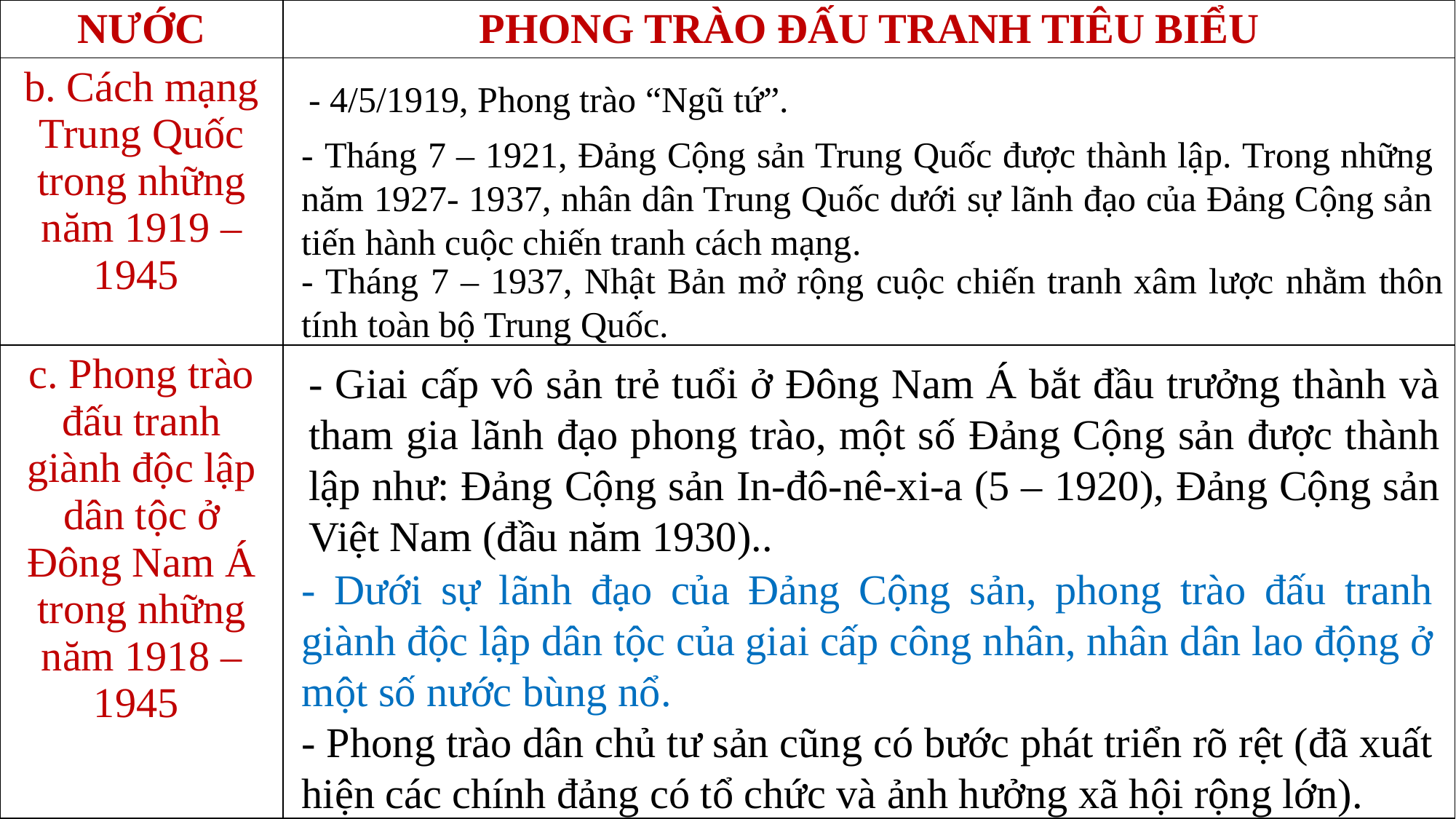

| NƯỚC | PHONG TRÀO ĐẤU TRANH TIÊU BIỂU |
| --- | --- |
| b. Cách mạng Trung Quốc trong những năm 1919 – 1945 |  |
| c. Phong trào đấu tranh giành độc lập dân tộc ở Đông Nam Á trong những năm 1918 – 1945 |  |
- 4/5/1919, Phong trào “Ngũ tứ”.
- Tháng 7 – 1921, Đảng Cộng sản Trung Quốc được thành lập. Trong những năm 1927- 1937, nhân dân Trung Quốc dưới sự lãnh đạo của Đảng Cộng sản tiến hành cuộc chiến tranh cách mạng.
- Tháng 7 – 1937, Nhật Bản mở rộng cuộc chiến tranh xâm lược nhằm thôn tính toàn bộ Trung Quốc.
- Giai cấp vô sản trẻ tuổi ở Đông Nam Á bắt đầu trưởng thành và tham gia lãnh đạo phong trào, một số Đảng Cộng sản được thành lập như: Đảng Cộng sản In-đô-nê-xi-a (5 – 1920), Đảng Cộng sản Việt Nam (đầu năm 1930)..
- Dưới sự lãnh đạo của Đảng Cộng sản, phong trào đấu tranh giành độc lập dân tộc của giai cấp công nhân, nhân dân lao động ở một số nước bùng nổ.
- Phong trào dân chủ tư sản cũng có bước phát triển rõ rệt (đã xuất hiện các chính đảng có tổ chức và ảnh hưởng xã hội rộng lớn).